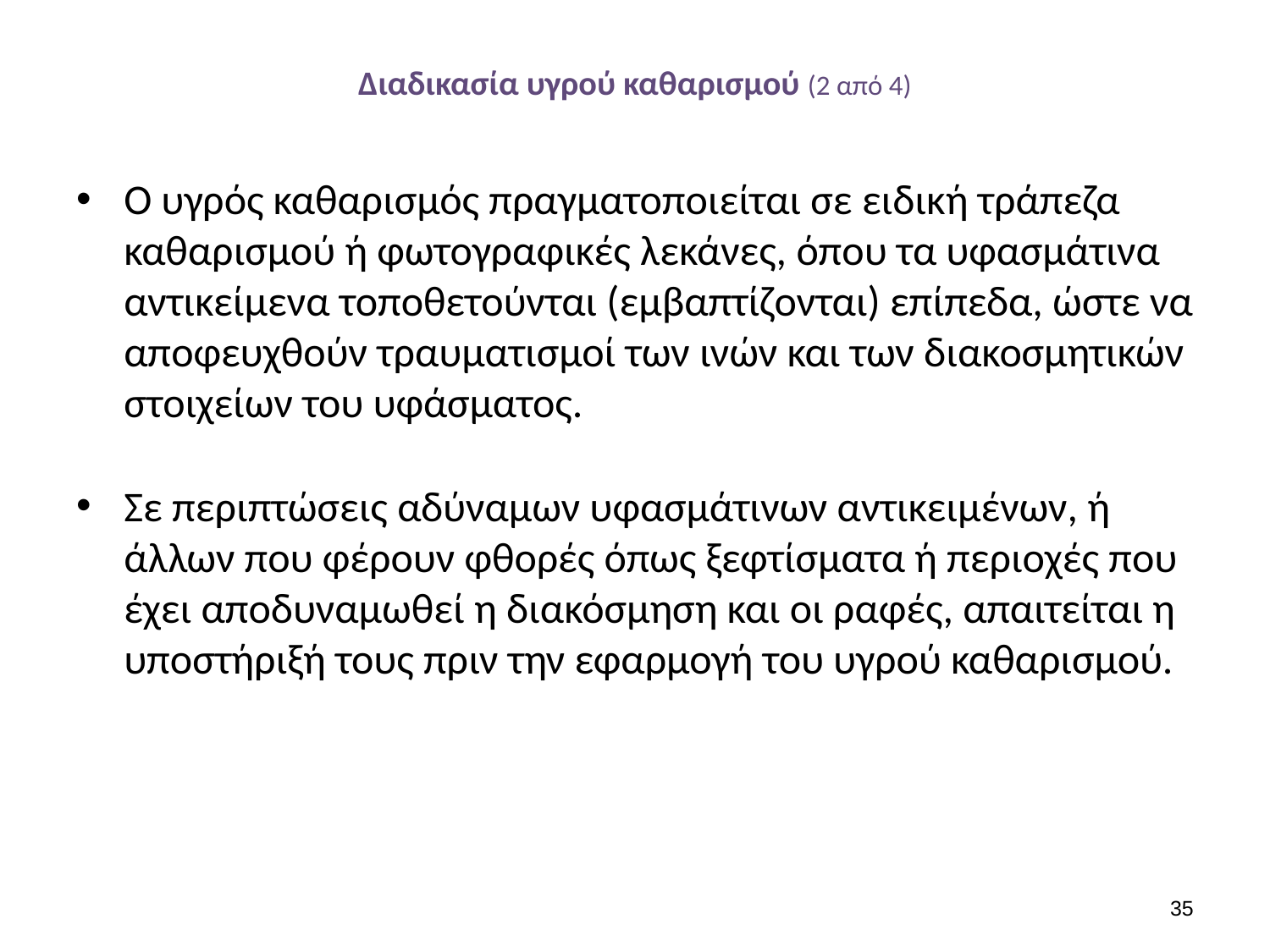

# Διαδικασία υγρού καθαρισμού (2 από 4)
Ο υγρός καθαρισμός πραγματοποιείται σε ειδική τράπεζα καθαρισμού ή φωτογραφικές λεκάνες, όπου τα υφασμάτινα αντικείμενα τοποθετούνται (εμβαπτίζονται) επίπεδα, ώστε να αποφευχθούν τραυματισμοί των ινών και των διακοσμητικών στοιχείων του υφάσματος.
Σε περιπτώσεις αδύναμων υφασμάτινων αντικειμένων, ή άλλων που φέρουν φθορές όπως ξεφτίσματα ή περιοχές που έχει αποδυναμωθεί η διακόσμηση και οι ραφές, απαιτείται η υποστήριξή τους πριν την εφαρμογή του υγρού καθαρισμού.
35